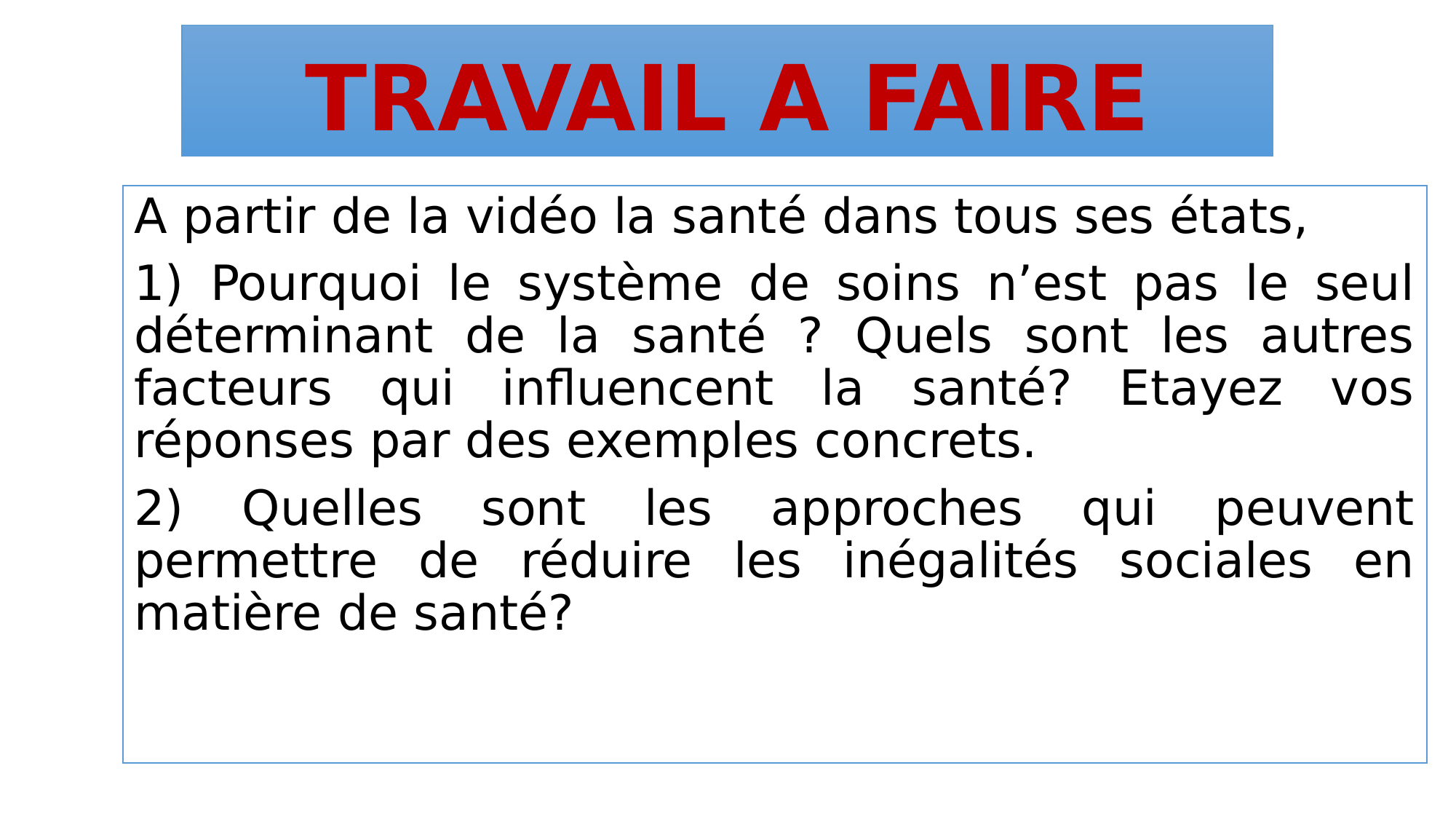

# TRAVAIL A FAIRE
A partir de la vidéo la santé dans tous ses états,
1) Pourquoi le système de soins n’est pas le seul déterminant de la santé ? Quels sont les autres facteurs qui influencent la santé? Etayez vos réponses par des exemples concrets.
2) Quelles sont les approches qui peuvent permettre de réduire les inégalités sociales en matière de santé?